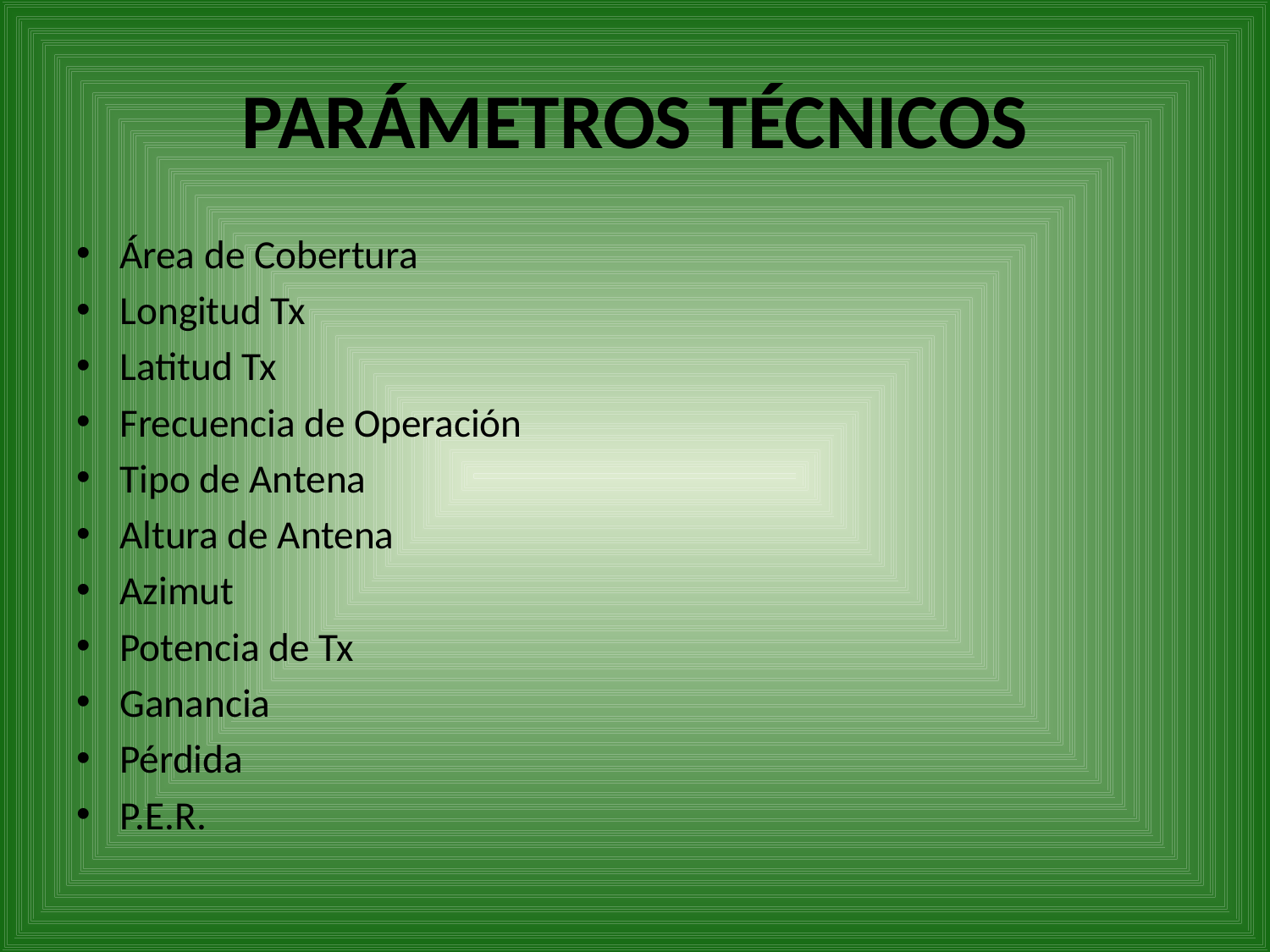

# PARÁMETROS TÉCNICOS
Área de Cobertura
Longitud Tx
Latitud Tx
Frecuencia de Operación
Tipo de Antena
Altura de Antena
Azimut
Potencia de Tx
Ganancia
Pérdida
P.E.R.